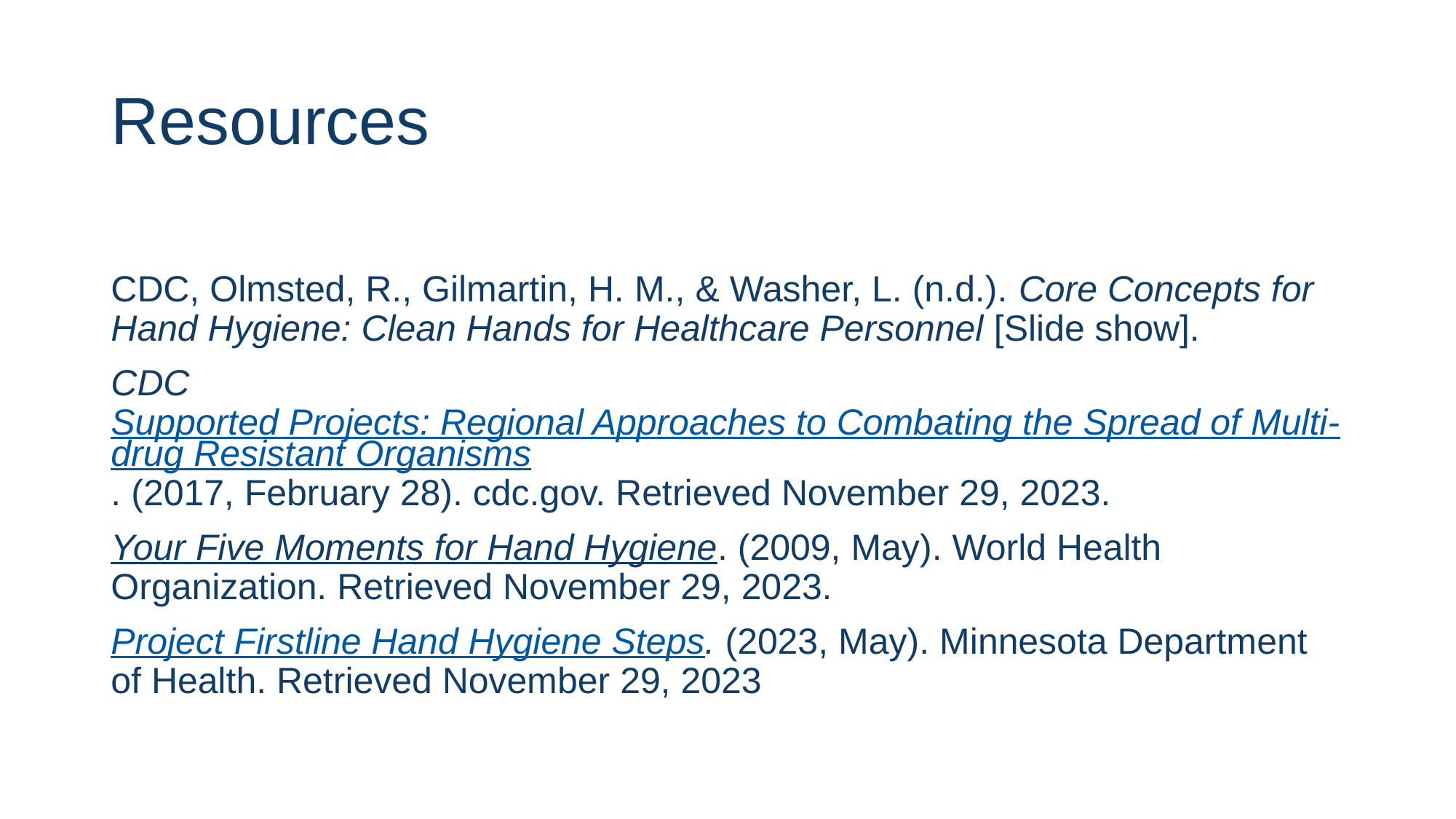

# Resources
CDC, Olmsted, R., Gilmartin, H. M., & Washer, L. (n.d.). Core Concepts for Hand Hygiene: Clean Hands for Healthcare Personnel [Slide show].
CDC Supported Projects: Regional Approaches to Combating the Spread of Multi-drug Resistant Organisms. (2017, February 28). cdc.gov. Retrieved November 29, 2023.
Your Five Moments for Hand Hygiene. (2009, May). World Health Organization. Retrieved November 29, 2023.
Project Firstline Hand Hygiene Steps. (2023, May). Minnesota Department of Health. Retrieved November 29, 2023